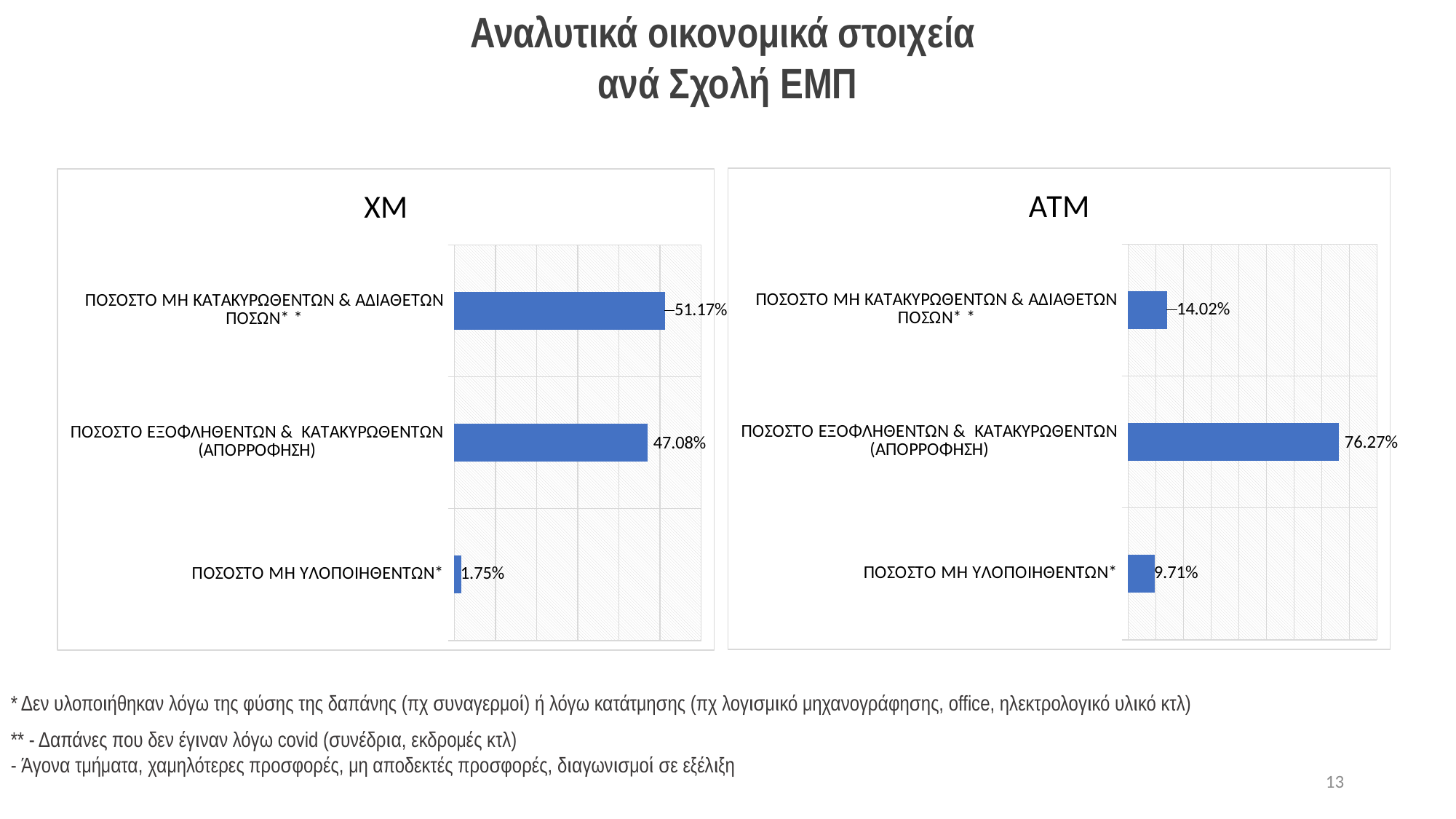

Αναλυτικά οικονομικά στοιχεία
ανά Σχολή ΕΜΠ

### Chart:

| Category | ΑΤΜ |
|---|---|
| ΠΟΣΟΣΤΟ ΜΗ ΥΛΟΠΟΙΗΘΕΝΤΩΝ* | 0.09710720439811253 |
| ΠΟΣΟΣΤΟ ΕΞΟΦΛΗΘΕΝΤΩΝ &  ΚΑΤΑΚΥΡΩΘΕΝΤΩΝ (ΑΠΟΡΡΟΦΗΣΗ) | 0.7627097552990525 |
| ΠΟΣΟΣΤΟ ΜΗ ΚΑΤΑΚΥΡΩΘΕΝΤΩΝ & ΑΔΙΑΘΕΤΩΝ ΠΟΣΩΝ* * | 0.14018304030283493 |

### Chart:

| Category | ΧΜ |
|---|---|
| ΠΟΣΟΣΤΟ ΜΗ ΥΛΟΠΟΙΗΘΕΝΤΩΝ* | 0.0175033910126561 |
| ΠΟΣΟΣΤΟ ΕΞΟΦΛΗΘΕΝΤΩΝ &  ΚΑΤΑΚΥΡΩΘΕΝΤΩΝ (ΑΠΟΡΡΟΦΗΣΗ) | 0.47083779863347663 |
| ΠΟΣΟΣΤΟ ΜΗ ΚΑΤΑΚΥΡΩΘΕΝΤΩΝ & ΑΔΙΑΘΕΤΩΝ ΠΟΣΩΝ* * | 0.5116588103538672 |
* Δεν υλοποιήθηκαν λόγω της φύσης της δαπάνης (πχ συναγερμοί) ή λόγω κατάτμησης (πχ λογισμικό μηχανογράφησης, office, ηλεκτρολογικό υλικό κτλ)
** - Δαπάνες που δεν έγιναν λόγω covid (συνέδρια, εκδρομές κτλ)
- Άγονα τμήματα, χαμηλότερες προσφορές, μη αποδεκτές προσφορές, διαγωνισμοί σε εξέλιξη
13